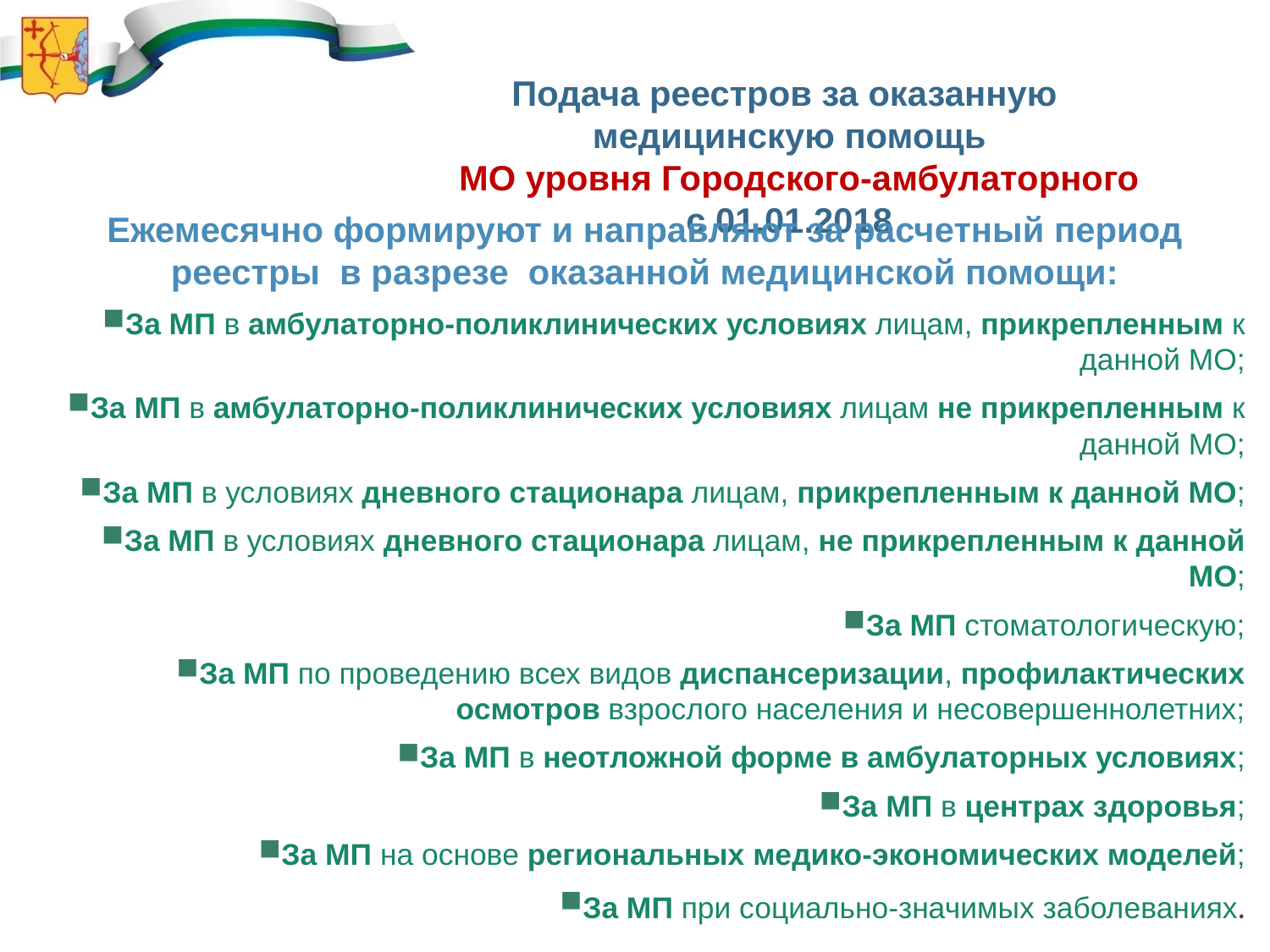

Подача реестров за оказанную
медицинскую помощь
  МО уровня Городского-амбулаторного
с 01.01.2018
Ежемесячно формируют и направляют за расчетный период реестры  в разрезе  оказанной медицинской помощи:
За МП в амбулаторно-поликлинических условиях лицам, прикрепленным к данной МО;
За МП в амбулаторно-поликлинических условиях лицам не прикрепленным к данной МО;
За МП в условиях дневного стационара лицам, прикрепленным к данной МО;
За МП в условиях дневного стационара лицам, не прикрепленным к данной МО;
За МП стоматологическую;
За МП по проведению всех видов диспансеризации, профилактических осмотров взрослого населения и несовершеннолетних;
За МП в неотложной форме в амбулаторных условиях;
За МП в центрах здоровья;
За МП на основе региональных медико-экономических моделей;
За МП при социально-значимых заболеваниях.